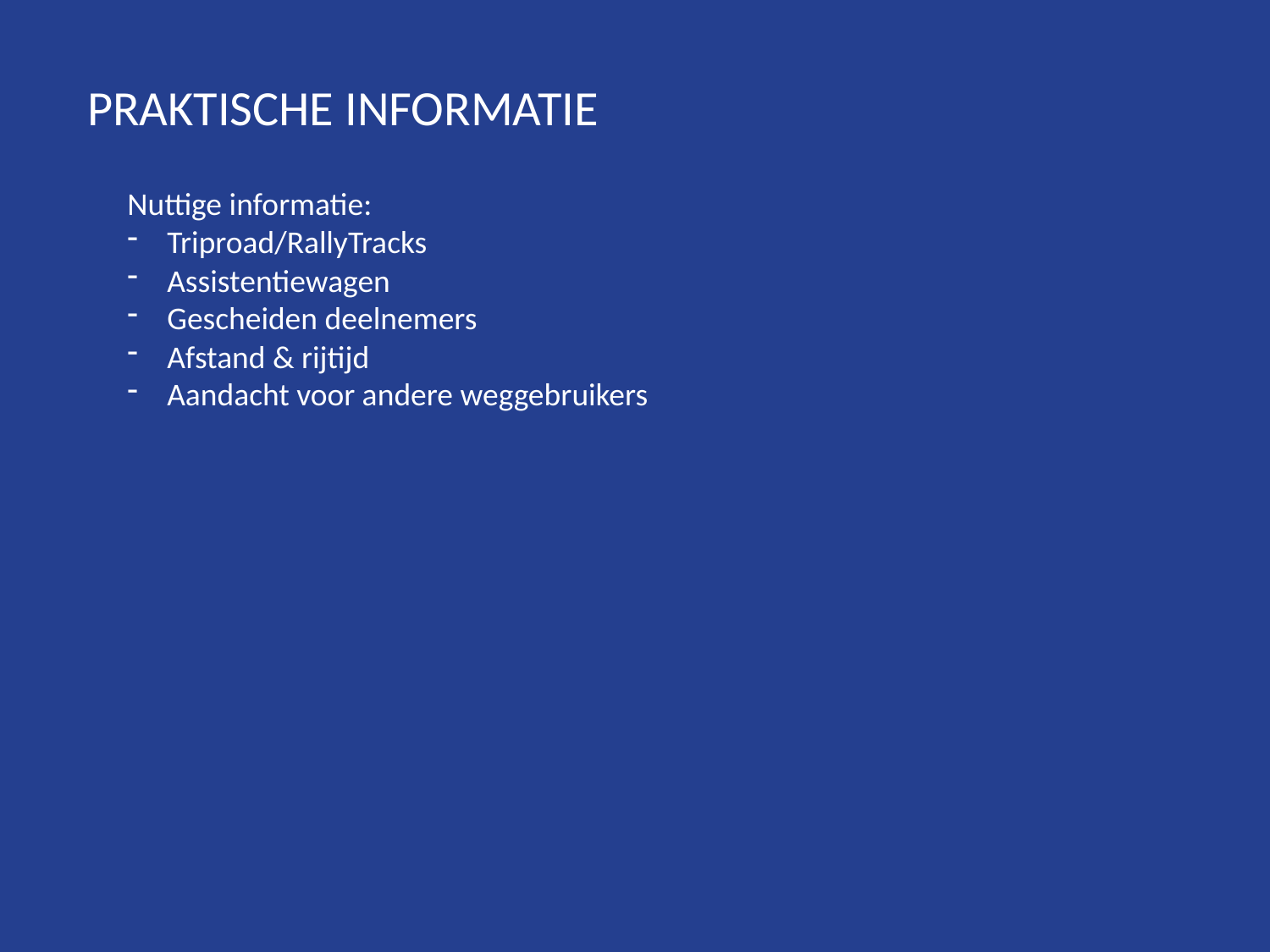

PRAKTISCHE INFORMATIE
Nuttige informatie:
Triproad/RallyTracks
Assistentiewagen
Gescheiden deelnemers
Afstand & rijtijd
Aandacht voor andere weggebruikers